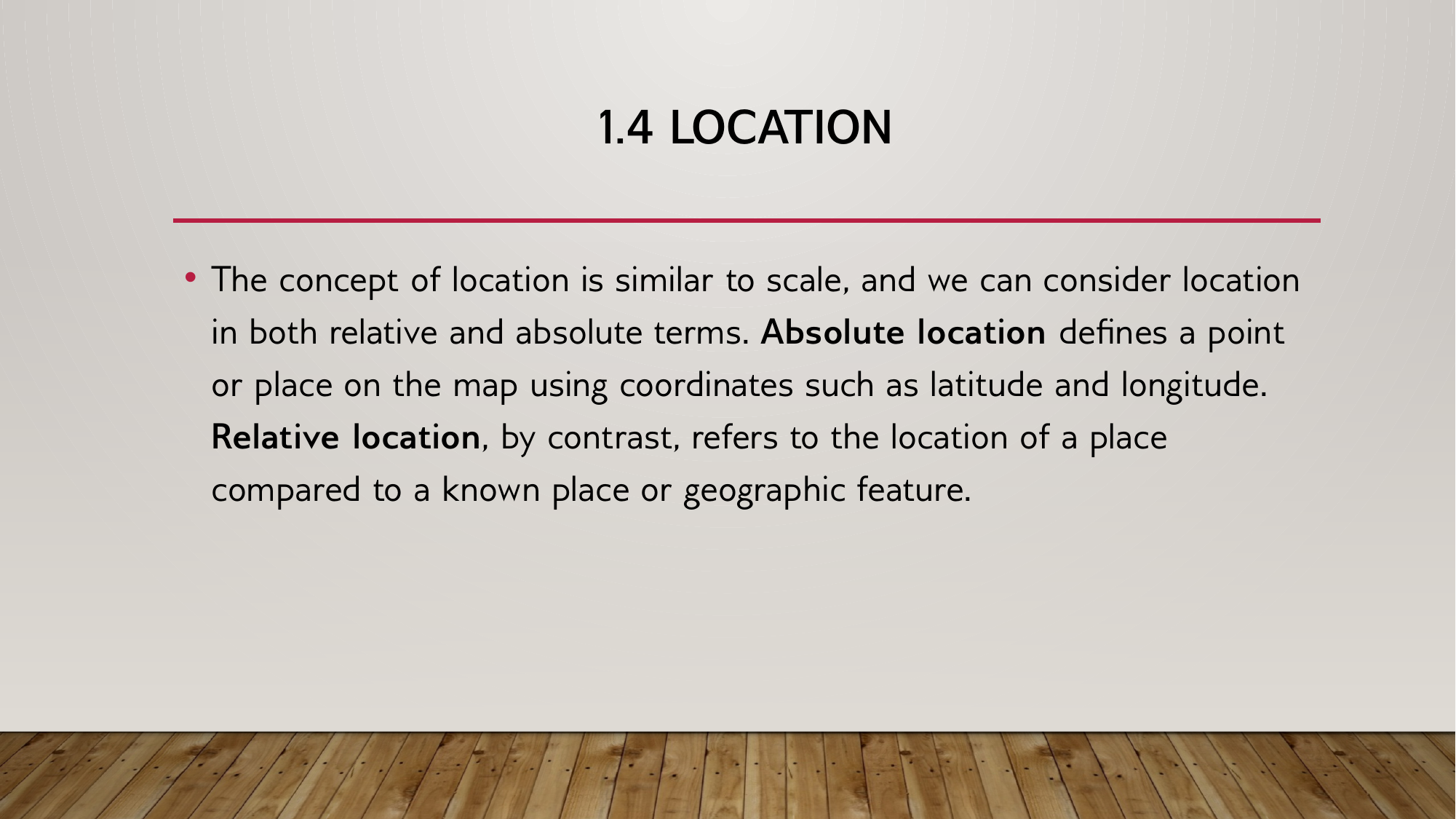

# 1.4 LOCATION
The concept of location is similar to scale, and we can consider location in both relative and absolute terms. Absolute location defines a point or place on the map using coordinates such as latitude and longitude. Relative location, by contrast, refers to the location of a place compared to a known place or geographic feature.